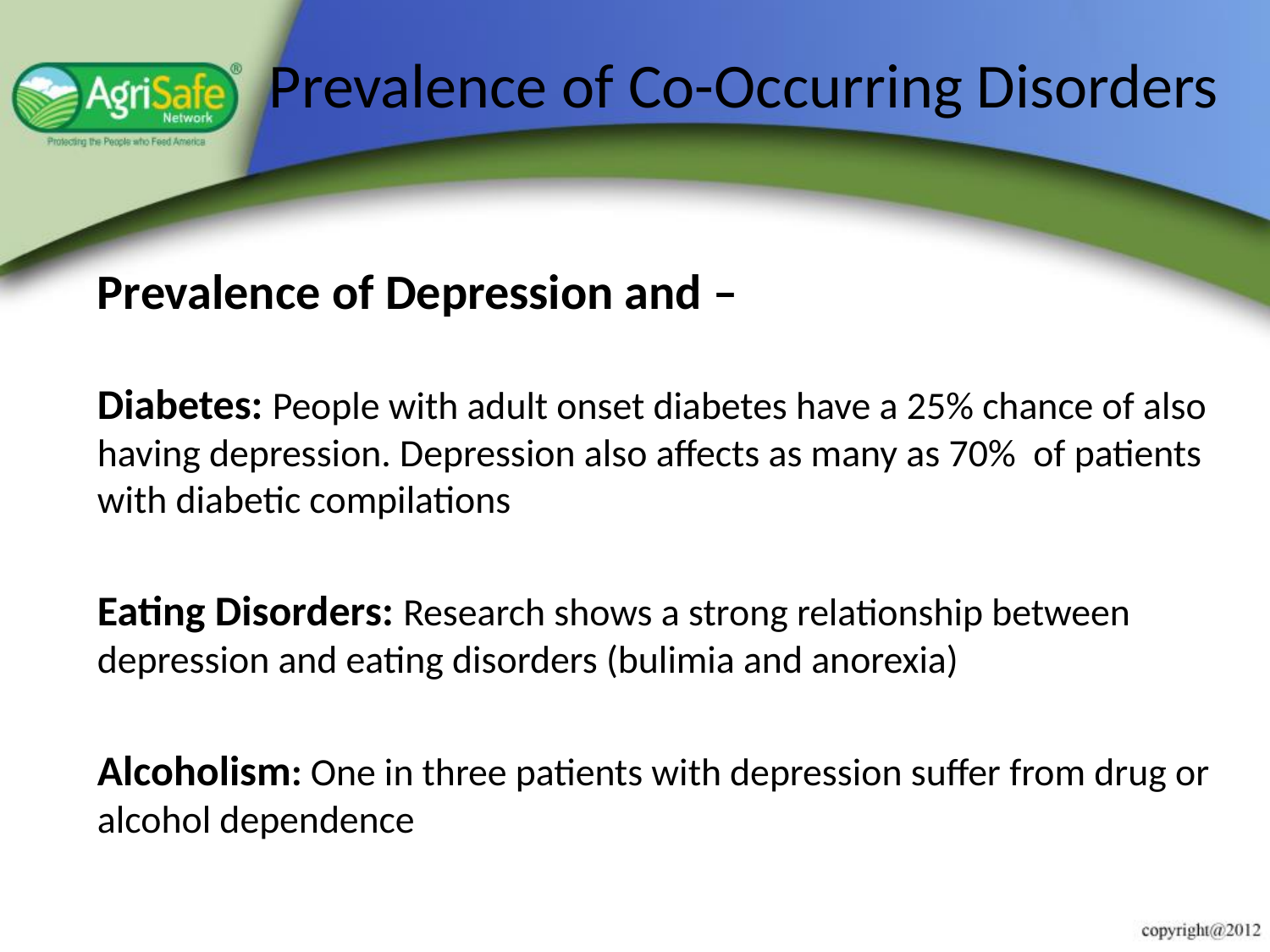

# Prevalence of Co-Occurring Disorders
Prevalence of Depression and –

Diabetes: People with adult onset diabetes have a 25% chance of also having depression. Depression also affects as many as 70%  of patients with diabetic compilations

Eating Disorders: Research shows a strong relationship between depression and eating disorders (bulimia and anorexia)

Alcoholism: One in three patients with depression suffer from drug or alcohol dependence